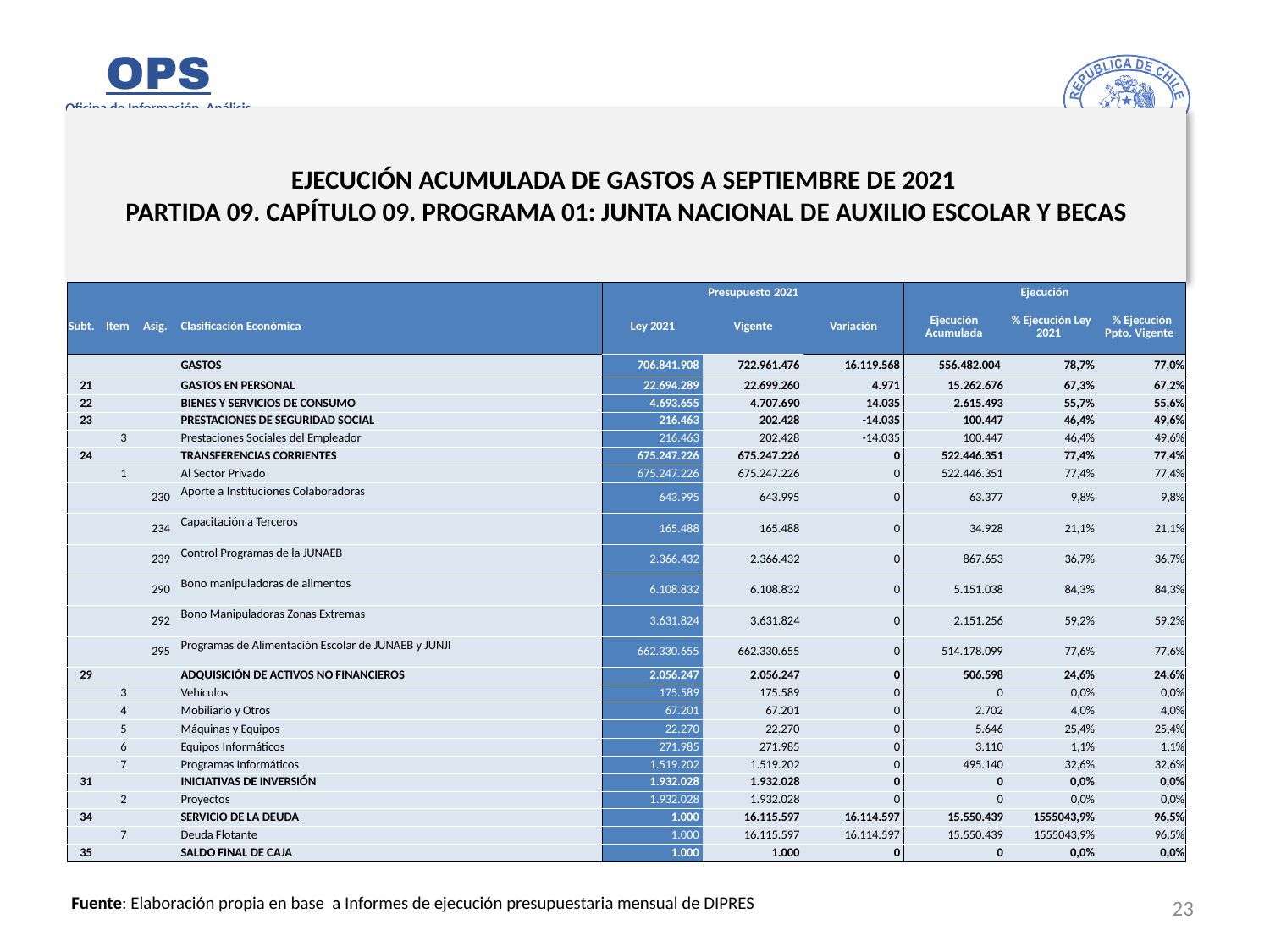

# EJECUCIÓN ACUMULADA DE GASTOS A SEPTIEMBRE DE 2021 PARTIDA 09. CAPÍTULO 09. PROGRAMA 01: JUNTA NACIONAL DE AUXILIO ESCOLAR Y BECAS
en miles de pesos 2021
|  |  |  |  | Presupuesto 2021 |  |  | Ejecución |  |  |
| --- | --- | --- | --- | --- | --- | --- | --- | --- | --- |
| Subt. | Item | Asig. | Clasificación Económica | Ley 2021 | Vigente | Variación | Ejecución Acumulada | % Ejecución Ley 2021 | % Ejecución Ppto. Vigente |
|  |  |  | GASTOS | 706.841.908 | 722.961.476 | 16.119.568 | 556.482.004 | 78,7% | 77,0% |
| 21 |  |  | GASTOS EN PERSONAL | 22.694.289 | 22.699.260 | 4.971 | 15.262.676 | 67,3% | 67,2% |
| 22 |  |  | BIENES Y SERVICIOS DE CONSUMO | 4.693.655 | 4.707.690 | 14.035 | 2.615.493 | 55,7% | 55,6% |
| 23 |  |  | PRESTACIONES DE SEGURIDAD SOCIAL | 216.463 | 202.428 | -14.035 | 100.447 | 46,4% | 49,6% |
|  | 3 |  | Prestaciones Sociales del Empleador | 216.463 | 202.428 | -14.035 | 100.447 | 46,4% | 49,6% |
| 24 |  |  | TRANSFERENCIAS CORRIENTES | 675.247.226 | 675.247.226 | 0 | 522.446.351 | 77,4% | 77,4% |
|  | 1 |  | Al Sector Privado | 675.247.226 | 675.247.226 | 0 | 522.446.351 | 77,4% | 77,4% |
|  |  | 230 | Aporte a Instituciones Colaboradoras | 643.995 | 643.995 | 0 | 63.377 | 9,8% | 9,8% |
|  |  | 234 | Capacitación a Terceros | 165.488 | 165.488 | 0 | 34.928 | 21,1% | 21,1% |
|  |  | 239 | Control Programas de la JUNAEB | 2.366.432 | 2.366.432 | 0 | 867.653 | 36,7% | 36,7% |
|  |  | 290 | Bono manipuladoras de alimentos | 6.108.832 | 6.108.832 | 0 | 5.151.038 | 84,3% | 84,3% |
|  |  | 292 | Bono Manipuladoras Zonas Extremas | 3.631.824 | 3.631.824 | 0 | 2.151.256 | 59,2% | 59,2% |
|  |  | 295 | Programas de Alimentación Escolar de JUNAEB y JUNJI | 662.330.655 | 662.330.655 | 0 | 514.178.099 | 77,6% | 77,6% |
| 29 |  |  | ADQUISICIÓN DE ACTIVOS NO FINANCIEROS | 2.056.247 | 2.056.247 | 0 | 506.598 | 24,6% | 24,6% |
|  | 3 |  | Vehículos | 175.589 | 175.589 | 0 | 0 | 0,0% | 0,0% |
|  | 4 |  | Mobiliario y Otros | 67.201 | 67.201 | 0 | 2.702 | 4,0% | 4,0% |
|  | 5 |  | Máquinas y Equipos | 22.270 | 22.270 | 0 | 5.646 | 25,4% | 25,4% |
|  | 6 |  | Equipos Informáticos | 271.985 | 271.985 | 0 | 3.110 | 1,1% | 1,1% |
|  | 7 |  | Programas Informáticos | 1.519.202 | 1.519.202 | 0 | 495.140 | 32,6% | 32,6% |
| 31 |  |  | INICIATIVAS DE INVERSIÓN | 1.932.028 | 1.932.028 | 0 | 0 | 0,0% | 0,0% |
|  | 2 |  | Proyectos | 1.932.028 | 1.932.028 | 0 | 0 | 0,0% | 0,0% |
| 34 |  |  | SERVICIO DE LA DEUDA | 1.000 | 16.115.597 | 16.114.597 | 15.550.439 | 1555043,9% | 96,5% |
|  | 7 |  | Deuda Flotante | 1.000 | 16.115.597 | 16.114.597 | 15.550.439 | 1555043,9% | 96,5% |
| 35 |  |  | SALDO FINAL DE CAJA | 1.000 | 1.000 | 0 | 0 | 0,0% | 0,0% |
23